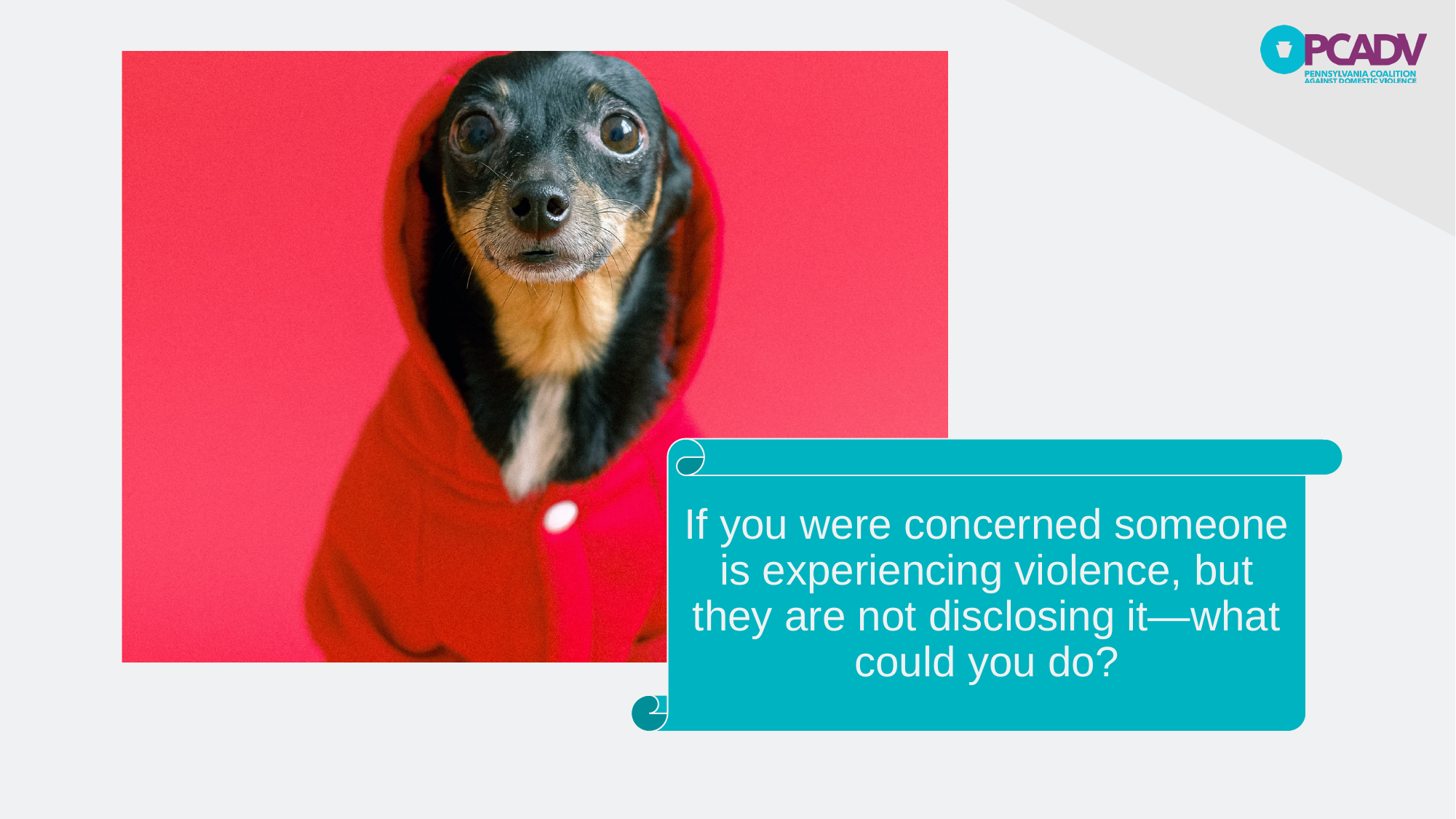

If you were concerned someone is experiencing violence, but they are not disclosing it—what could you do?